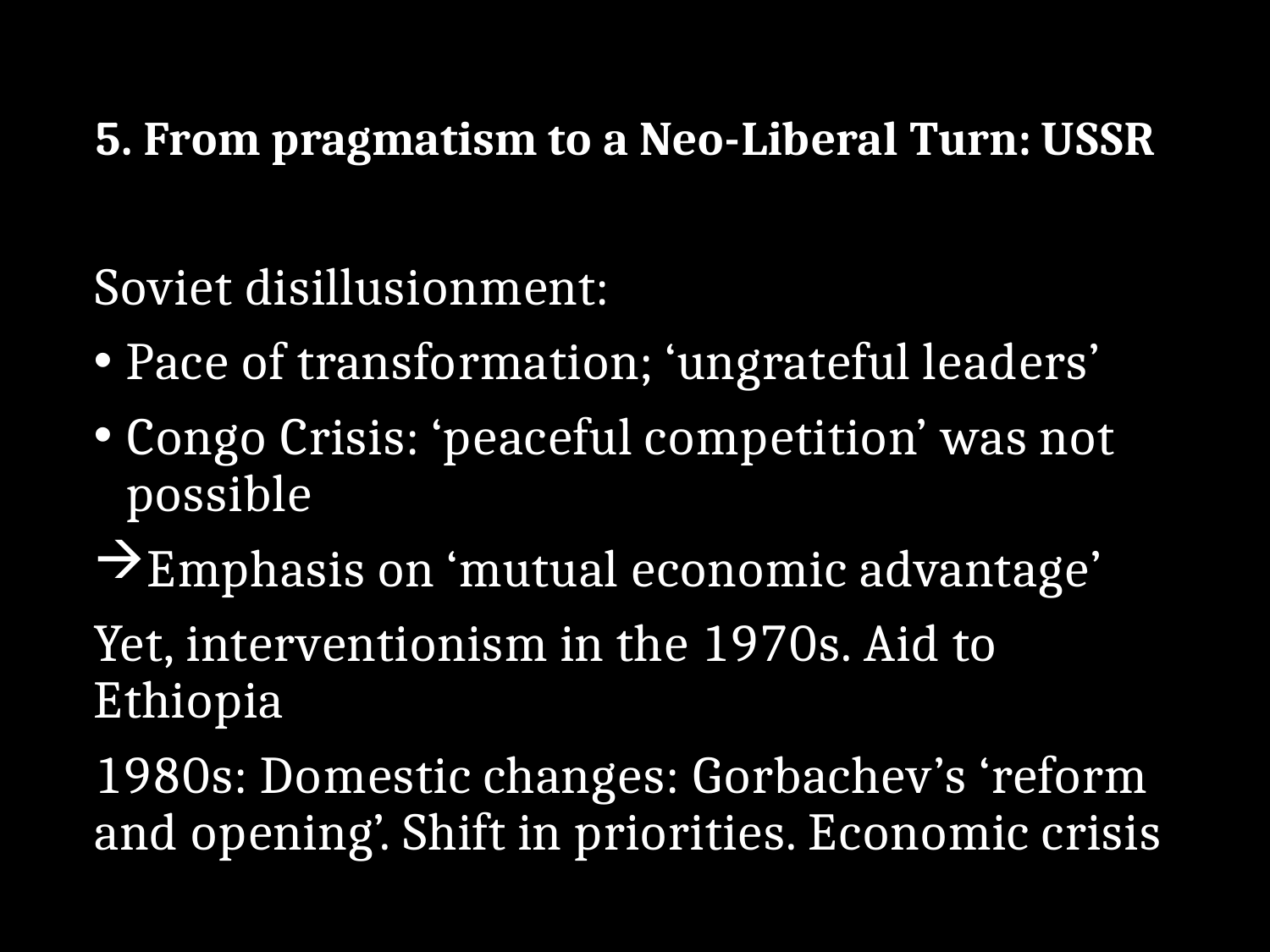

# 5. From pragmatism to a Neo-Liberal Turn: USSR
Soviet disillusionment:
Pace of transformation; ‘ungrateful leaders’
Congo Crisis: ‘peaceful competition’ was not possible
Emphasis on ‘mutual economic advantage’
Yet, interventionism in the 1970s. Aid to Ethiopia
1980s: Domestic changes: Gorbachev’s ‘reform and opening’. Shift in priorities. Economic crisis